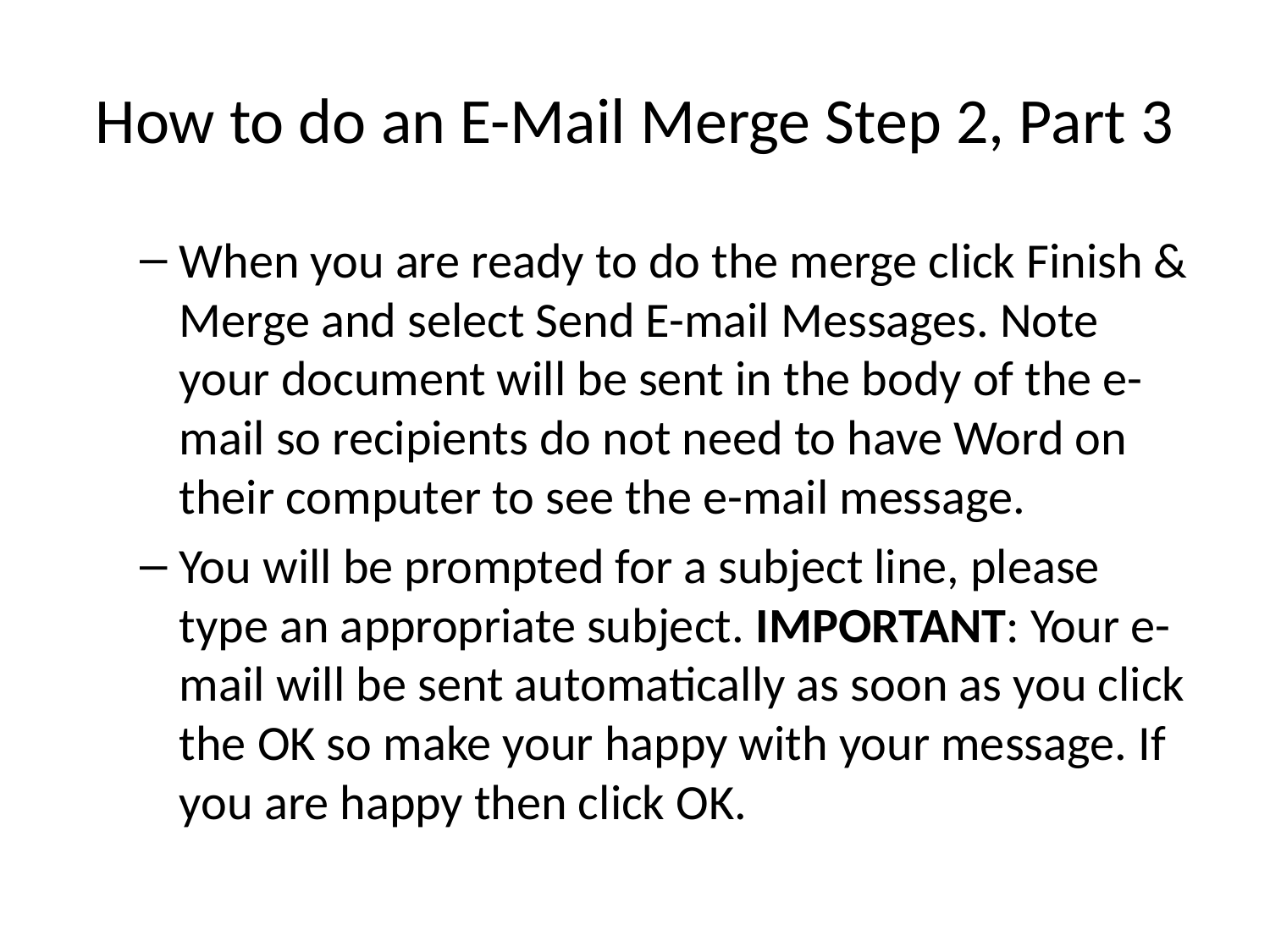

# How to do an E-Mail Merge Step 2, Part 3
When you are ready to do the merge click Finish & Merge and select Send E-mail Messages. Note your document will be sent in the body of the e-mail so recipients do not need to have Word on their computer to see the e-mail message.
You will be prompted for a subject line, please type an appropriate subject. IMPORTANT: Your e-mail will be sent automatically as soon as you click the OK so make your happy with your message. If you are happy then click OK.